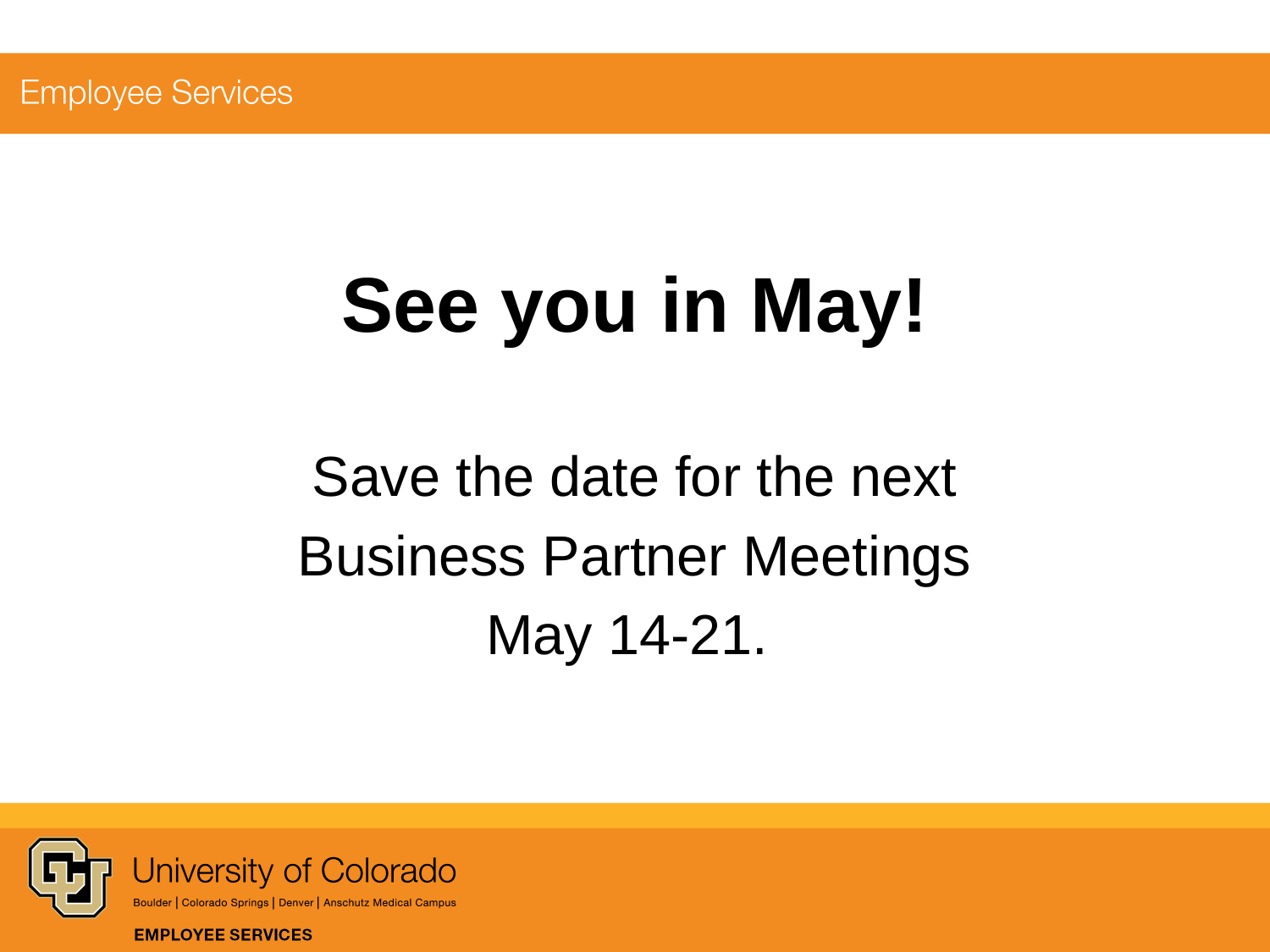

See you in May!
Save the date for the next
Business Partner Meetings
May 14-21.